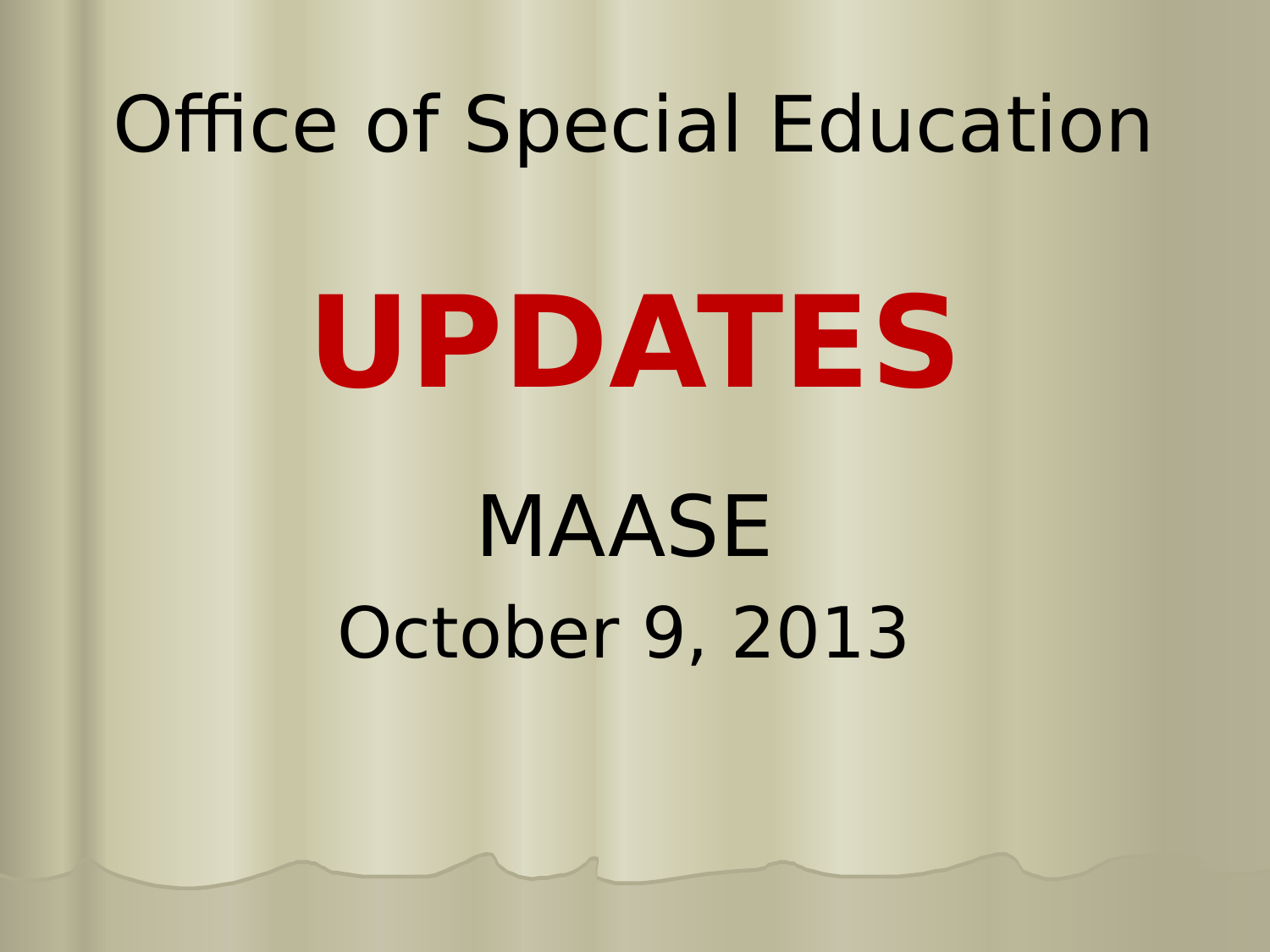

# Office of Special Education UPDATES
MAASE
October 9, 2013